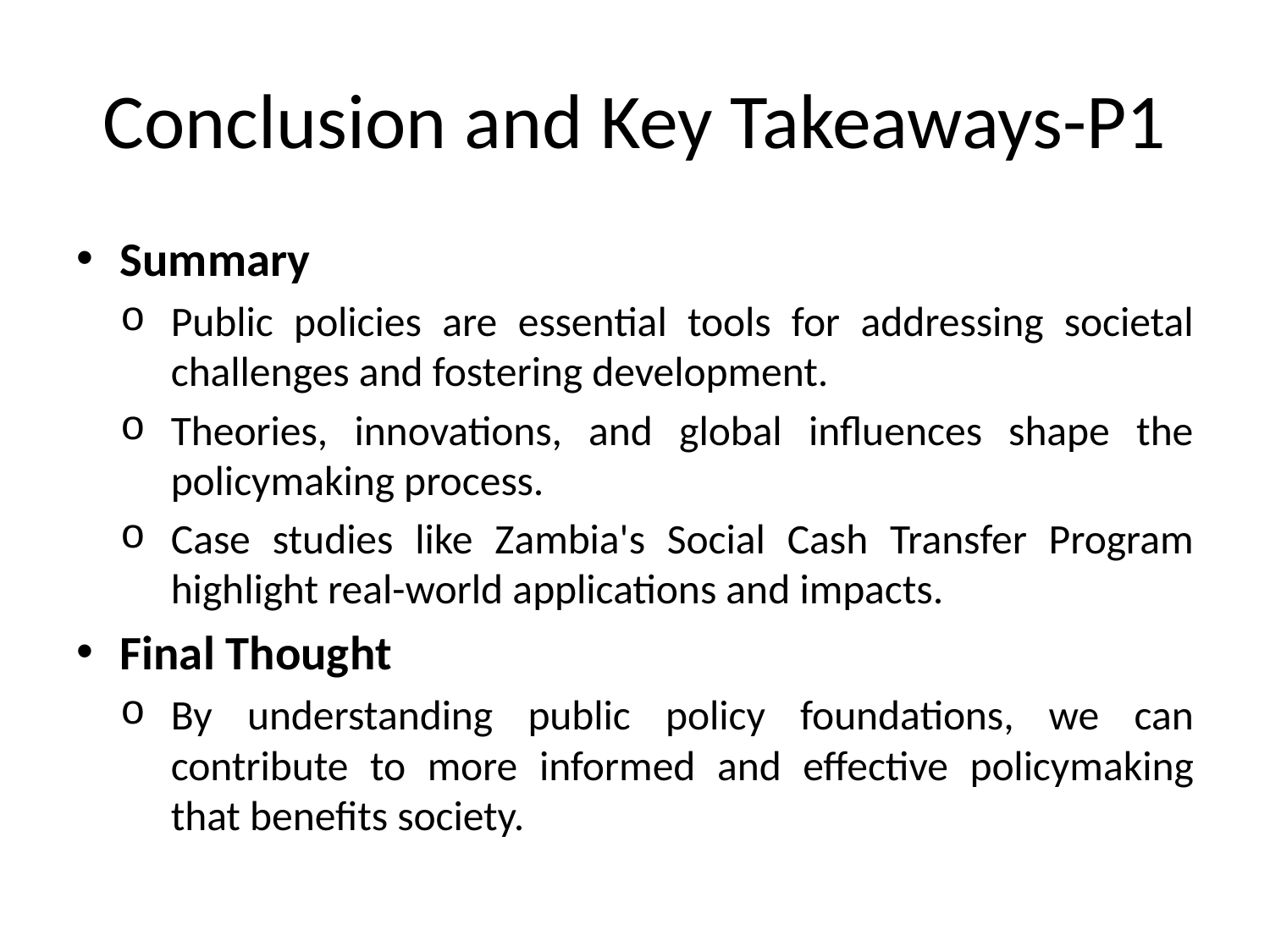

# Conclusion and Key Takeaways-P1
Summary
Public policies are essential tools for addressing societal challenges and fostering development.
Theories, innovations, and global influences shape the policymaking process.
Case studies like Zambia's Social Cash Transfer Program highlight real-world applications and impacts.
Final Thought
By understanding public policy foundations, we can contribute to more informed and effective policymaking that benefits society.